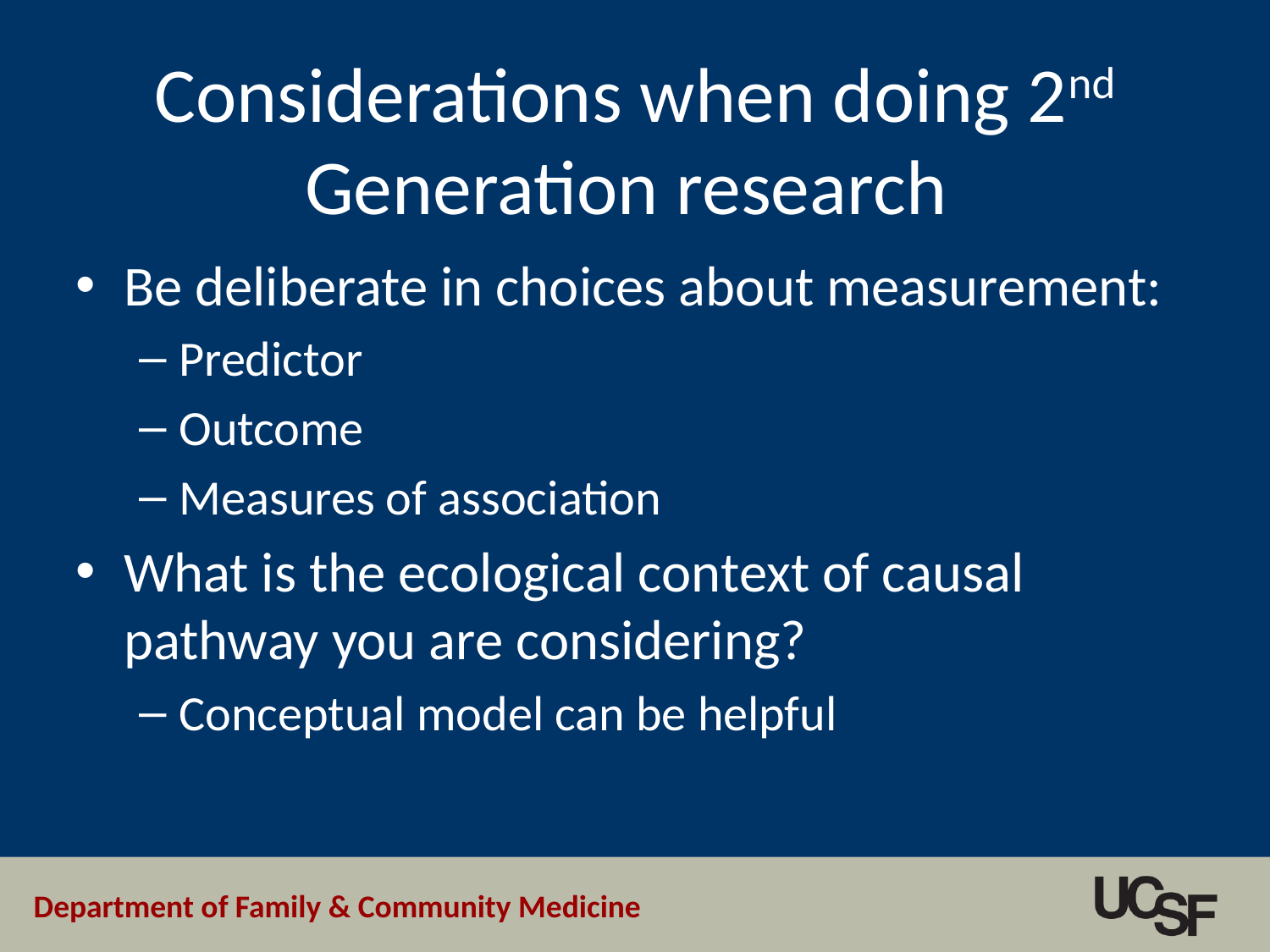

# Considerations when doing 2nd Generation research
Be deliberate in choices about measurement:
Predictor
Outcome
Measures of association
What is the ecological context of causal pathway you are considering?
Conceptual model can be helpful